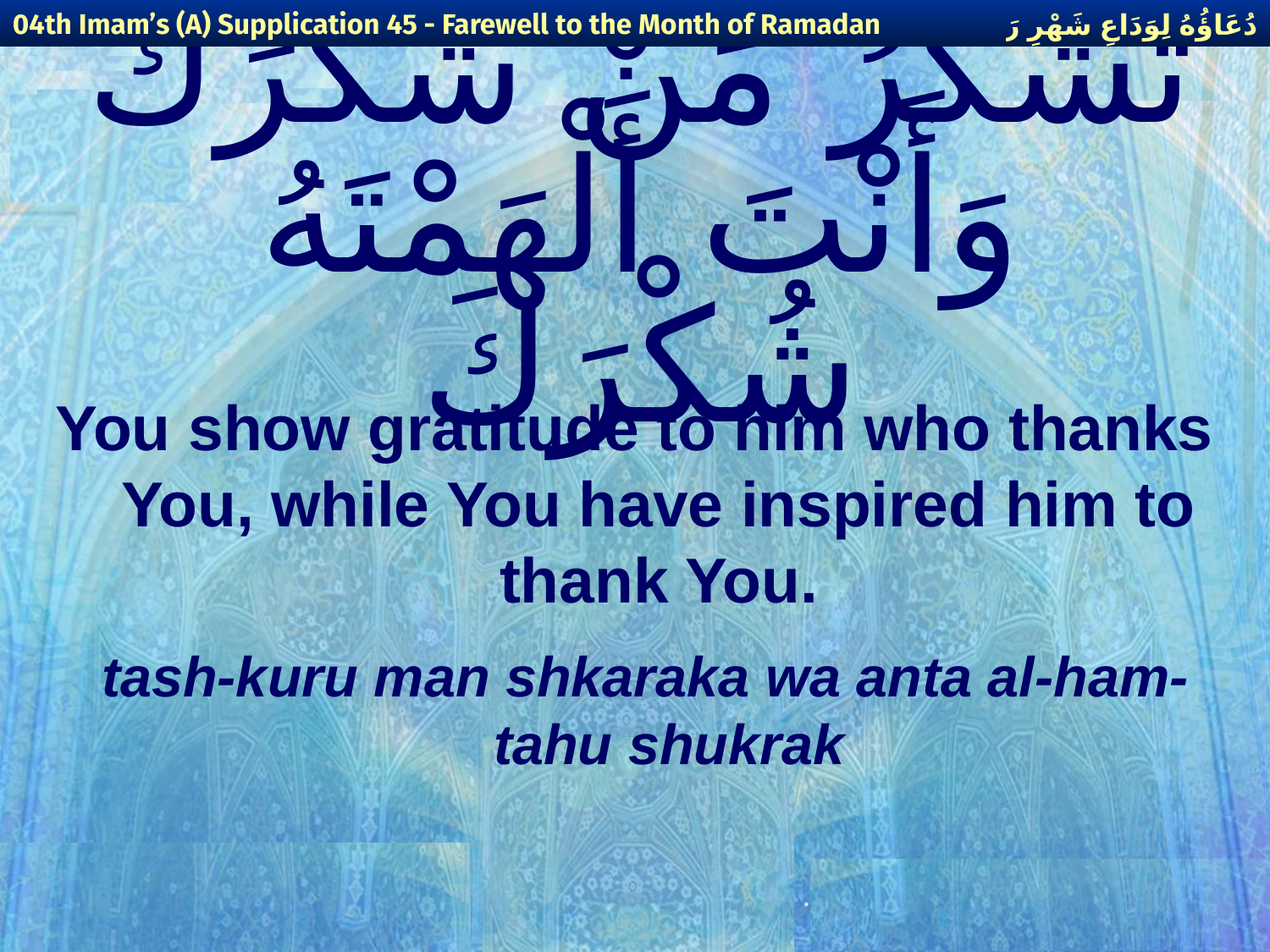

دُعَاؤُهُ لِوَدَاعِ شَهْرِ رَمَضَانَ
04th Imam’s (A) Supplication 45 - Farewell to the Month of Ramadan
# تَشْكُرُ مَنْ شَكَرَكَ وَأَنْتَ أَلْهَمْتَهُ شُكْرَكَ
You show gratitude to him who thanks You, while You have inspired him to thank You.
tash-kuru man shkaraka wa anta al-ham-tahu shukrak